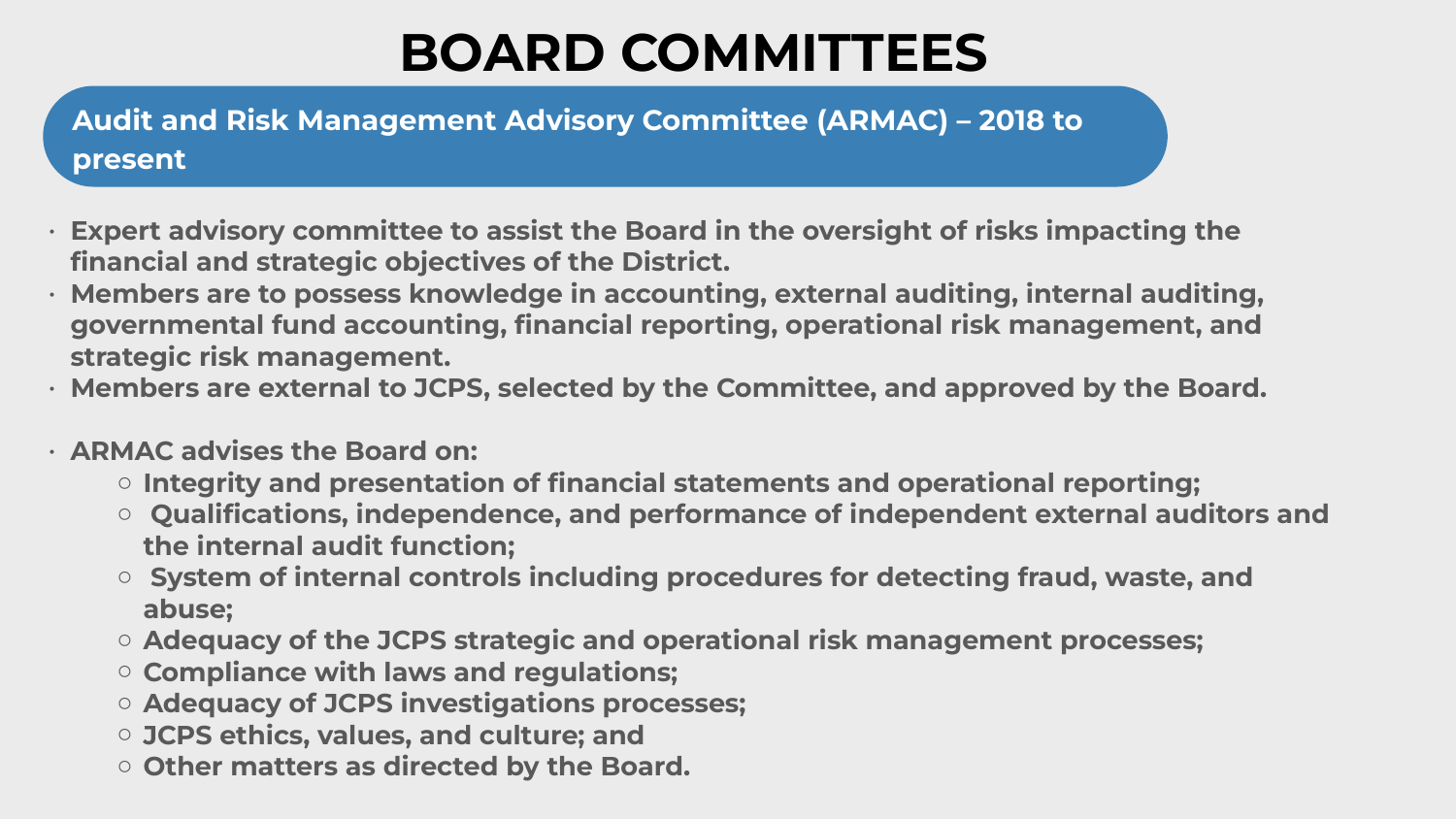

# BOARD COMMITTEES
Audit and Risk Management Advisory Committee (ARMAC) – 2018 to present

Expert advisory committee to assist the Board in the oversight of risks impacting the financial and strategic objectives of the District.
Members are to possess knowledge in accounting, external auditing, internal auditing, governmental fund accounting, financial reporting, operational risk management, and strategic risk management.
Members are external to JCPS, selected by the Committee, and approved by the Board.

ARMAC advises the Board on:
Integrity and presentation of financial statements and operational reporting;
 Qualifications, independence, and performance of independent external auditors and the internal audit function;
 System of internal controls including procedures for detecting fraud, waste, and abuse;
Adequacy of the JCPS strategic and operational risk management processes;
Compliance with laws and regulations;
Adequacy of JCPS investigations processes;
JCPS ethics, values, and culture; and
Other matters as directed by the Board.